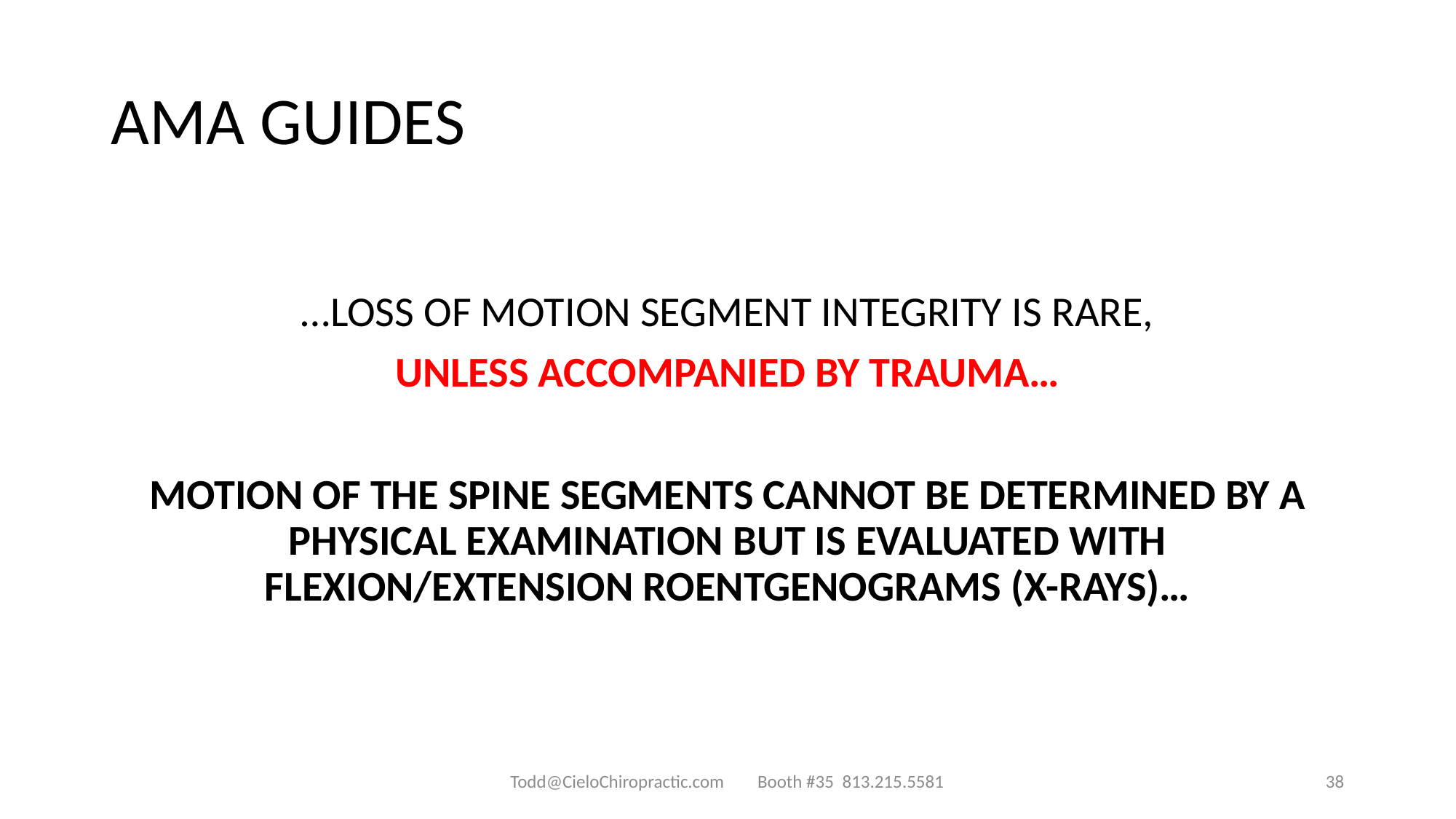

# AMA GUIDES

…LOSS OF MOTION SEGMENT INTEGRITY IS RARE,
UNLESS ACCOMPANIED BY TRAUMA…

MOTION OF THE SPINE SEGMENTS CANNOT BE DETERMINED BY A PHYSICAL EXAMINATION BUT IS EVALUATED WITH FLEXION/EXTENSION ROENTGENOGRAMS (X-RAYS)…
Todd@CieloChiropractic.com        Booth #35  813.215.5581
38